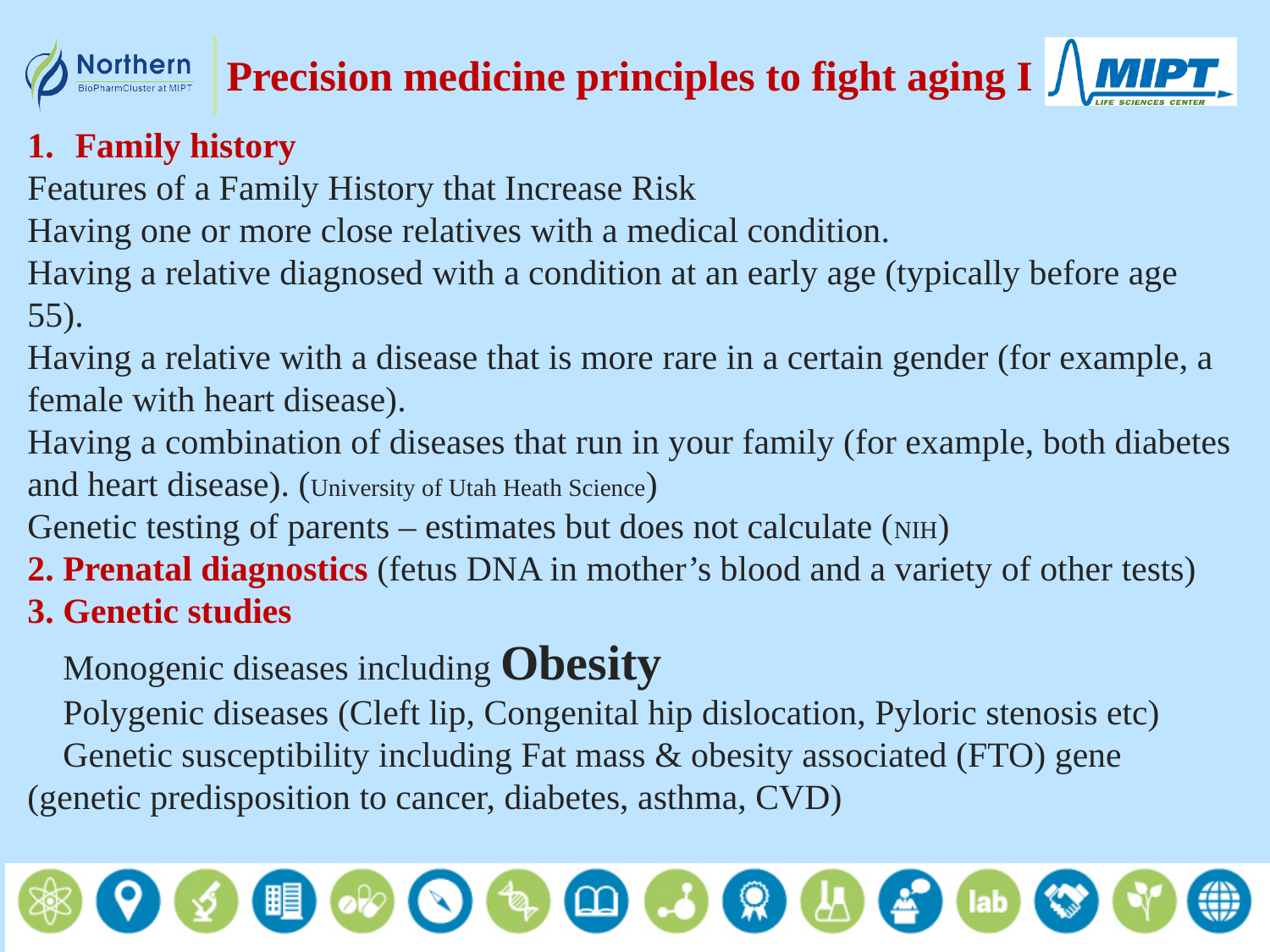

# Precision medicine principles to fight aging I
Family history
Features of a Family History that Increase Risk
Having one or more close relatives with a medical condition.
Having a relative diagnosed with a condition at an early age (typically before age 55).
Having a relative with a disease that is more rare in a certain gender (for example, a female with heart disease).
Having a combination of diseases that run in your family (for example, both diabetes and heart disease). (University of Utah Heath Science)
Genetic testing of parents – estimates but does not calculate (NIH)
2. Prenatal diagnostics (fetus DNA in mother’s blood and a variety of other tests)
3. Genetic studies
    Monogenic diseases including Obesity
    Polygenic diseases (Cleft lip, Congenital hip dislocation, Pyloric stenosis etc)
    Genetic susceptibility including Fat mass & obesity associated (FTO) gene (genetic predisposition to cancer, diabetes, asthma, CVD)